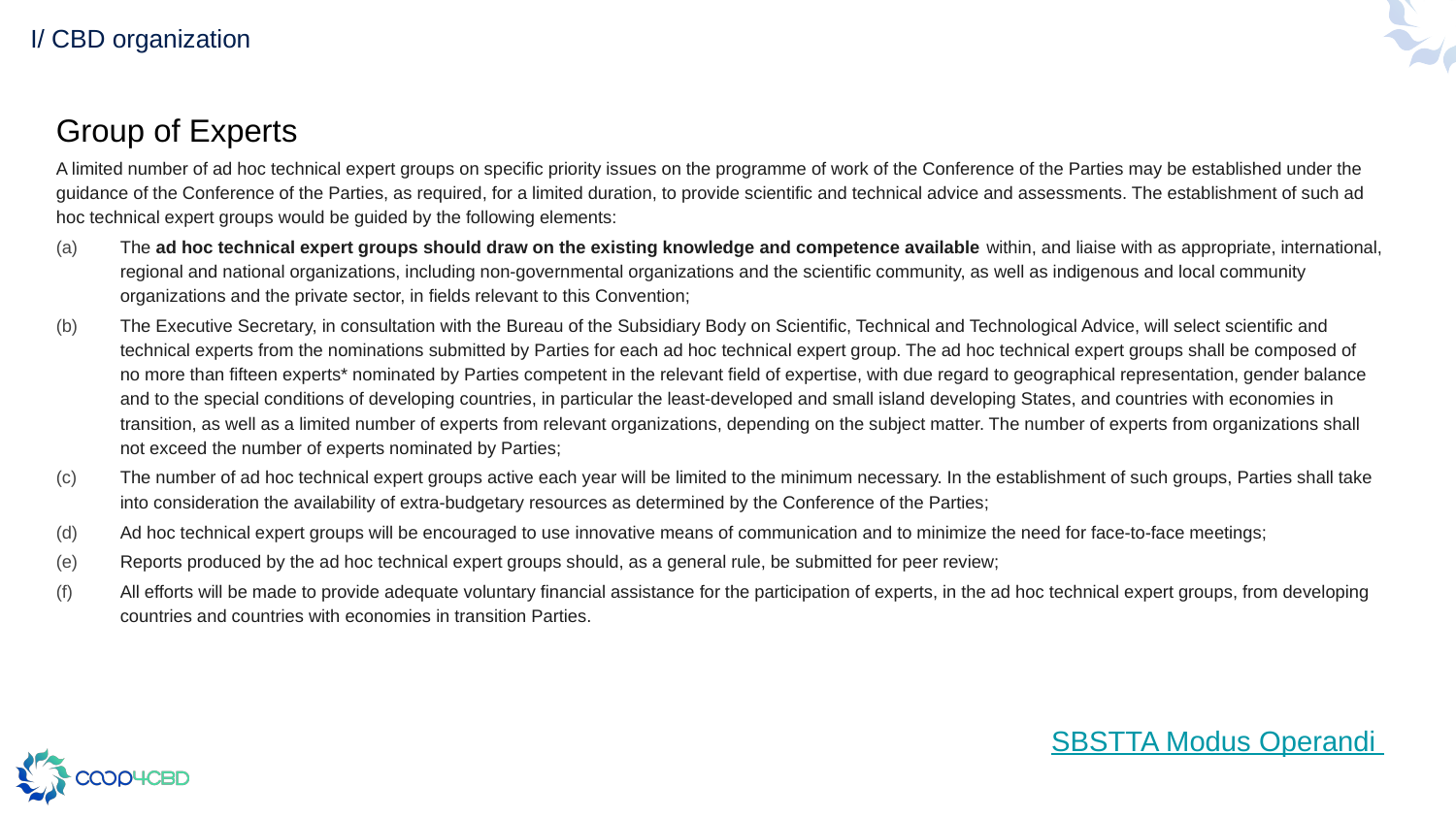

# I/ CBD organization
Group of Experts
A limited number of ad hoc technical expert groups on specific priority issues on the programme of work of the Conference of the Parties may be established under the guidance of the Conference of the Parties, as required, for a limited duration, to provide scientific and technical advice and assessments. The establishment of such ad hoc technical expert groups would be guided by the following elements:
The ad hoc technical expert groups should draw on the existing knowledge and competence available within, and liaise with as appropriate, international, regional and national organizations, including non-governmental organizations and the scientific community, as well as indigenous and local community organizations and the private sector, in fields relevant to this Convention;
The Executive Secretary, in consultation with the Bureau of the Subsidiary Body on Scientific, Technical and Technological Advice, will select scientific and technical experts from the nominations submitted by Parties for each ad hoc technical expert group. The ad hoc technical expert groups shall be composed of no more than fifteen experts* nominated by Parties competent in the relevant field of expertise, with due regard to geographical representation, gender balance and to the special conditions of developing countries, in particular the least-developed and small island developing States, and countries with economies in transition, as well as a limited number of experts from relevant organizations, depending on the subject matter. The number of experts from organizations shall not exceed the number of experts nominated by Parties;
The number of ad hoc technical expert groups active each year will be limited to the minimum necessary. In the establishment of such groups, Parties shall take into consideration the availability of extra-budgetary resources as determined by the Conference of the Parties;
Ad hoc technical expert groups will be encouraged to use innovative means of communication and to minimize the need for face-to-face meetings;
Reports produced by the ad hoc technical expert groups should, as a general rule, be submitted for peer review;
All efforts will be made to provide adequate voluntary financial assistance for the participation of experts, in the ad hoc technical expert groups, from developing countries and countries with economies in transition Parties.
SBSTTA Modus Operandi